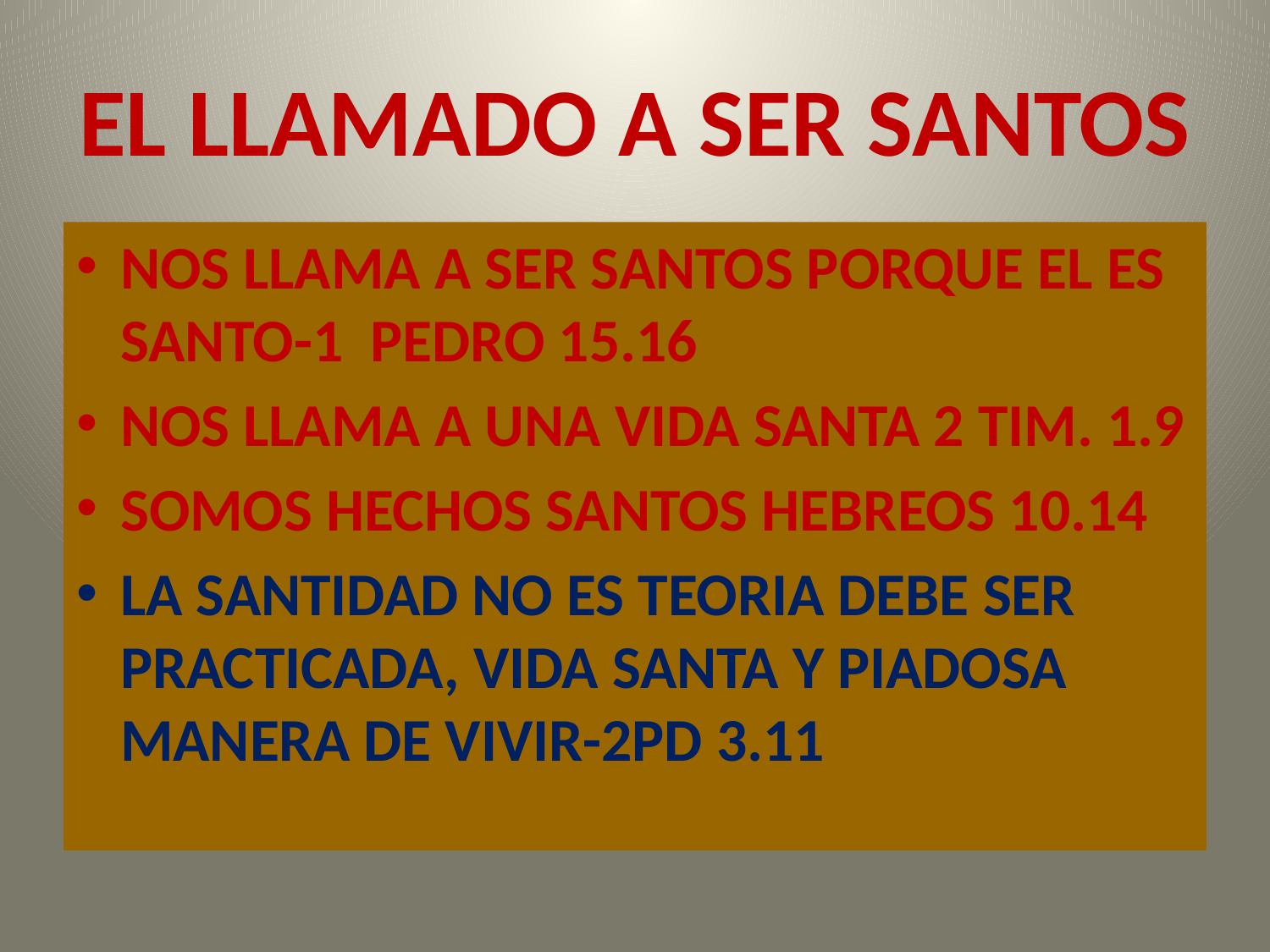

# EL LLAMADO A SER SANTOS
NOS LLAMA A SER SANTOS PORQUE EL ES SANTO-1  PEDRO 15.16
NOS LLAMA A UNA VIDA SANTA 2 TIM. 1.9
SOMOS HECHOS SANTOS HEBREOS 10.14
LA SANTIDAD NO ES TEORIA DEBE SER PRACTICADA, VIDA SANTA Y PIADOSA MANERA DE VIVIR-2PD 3.11